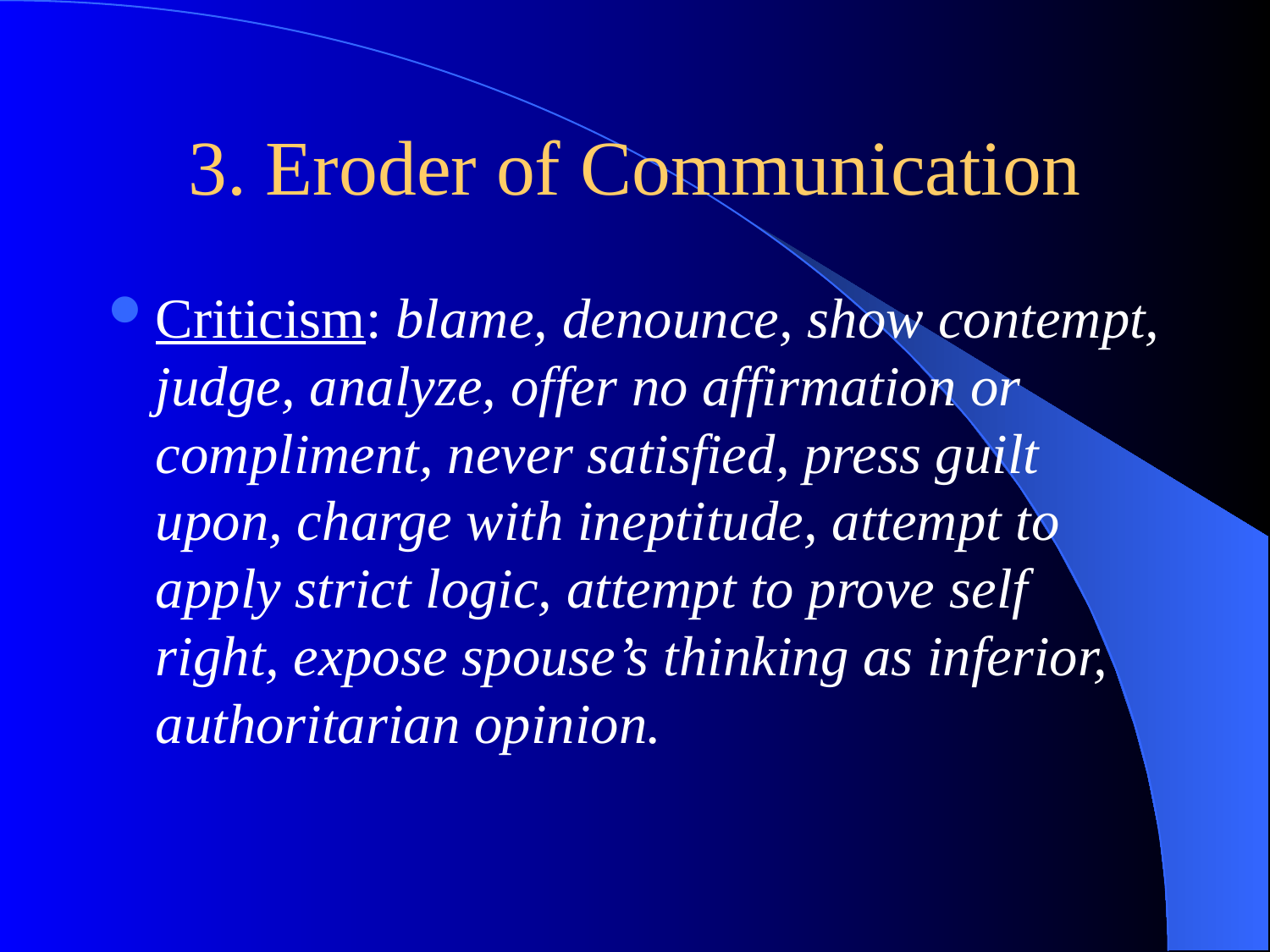

# 3. Eroder of Communication
Criticism: blame, denounce, show contempt, judge, analyze, offer no affirmation or compliment, never satisfied, press guilt upon, charge with ineptitude, attempt to apply strict logic, attempt to prove self right, expose spouse’s thinking as inferior, authoritarian opinion.